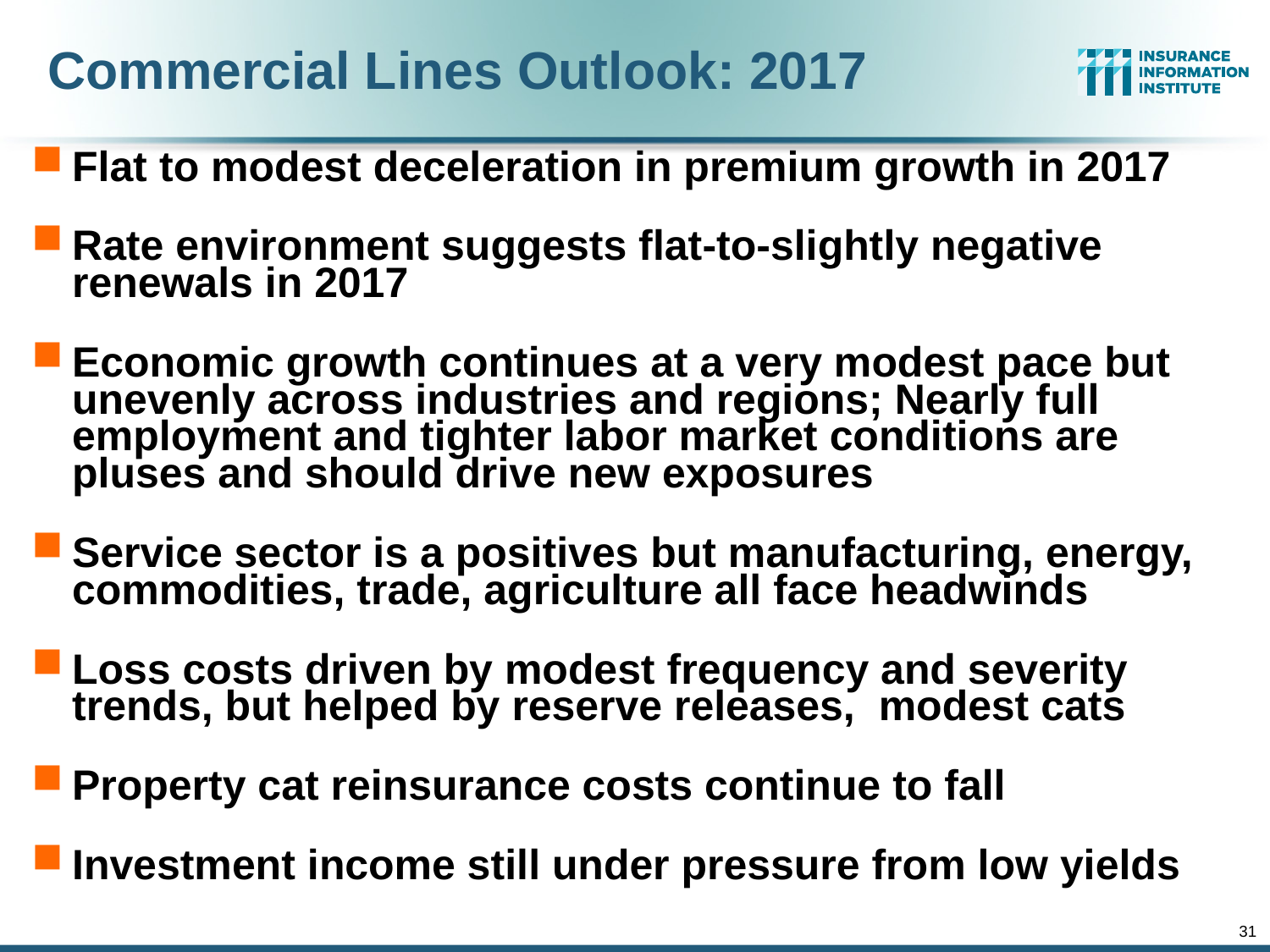

# Commercial Lines Outlook: 2017
Flat to modest deceleration in premium growth in 2017
Rate environment suggests flat-to-slightly negative renewals in 2017
Economic growth continues at a very modest pace but unevenly across industries and regions; Nearly full employment and tighter labor market conditions are pluses and should drive new exposures
Service sector is a positives but manufacturing, energy, commodities, trade, agriculture all face headwinds
Loss costs driven by modest frequency and severity trends, but helped by reserve releases,  modest cats
Property cat reinsurance costs continue to fall
Investment income still under pressure from low yields
31
12/01/09 - 9pm
eSlide – P6466 – The Financial Crisis and the Future of the P/C